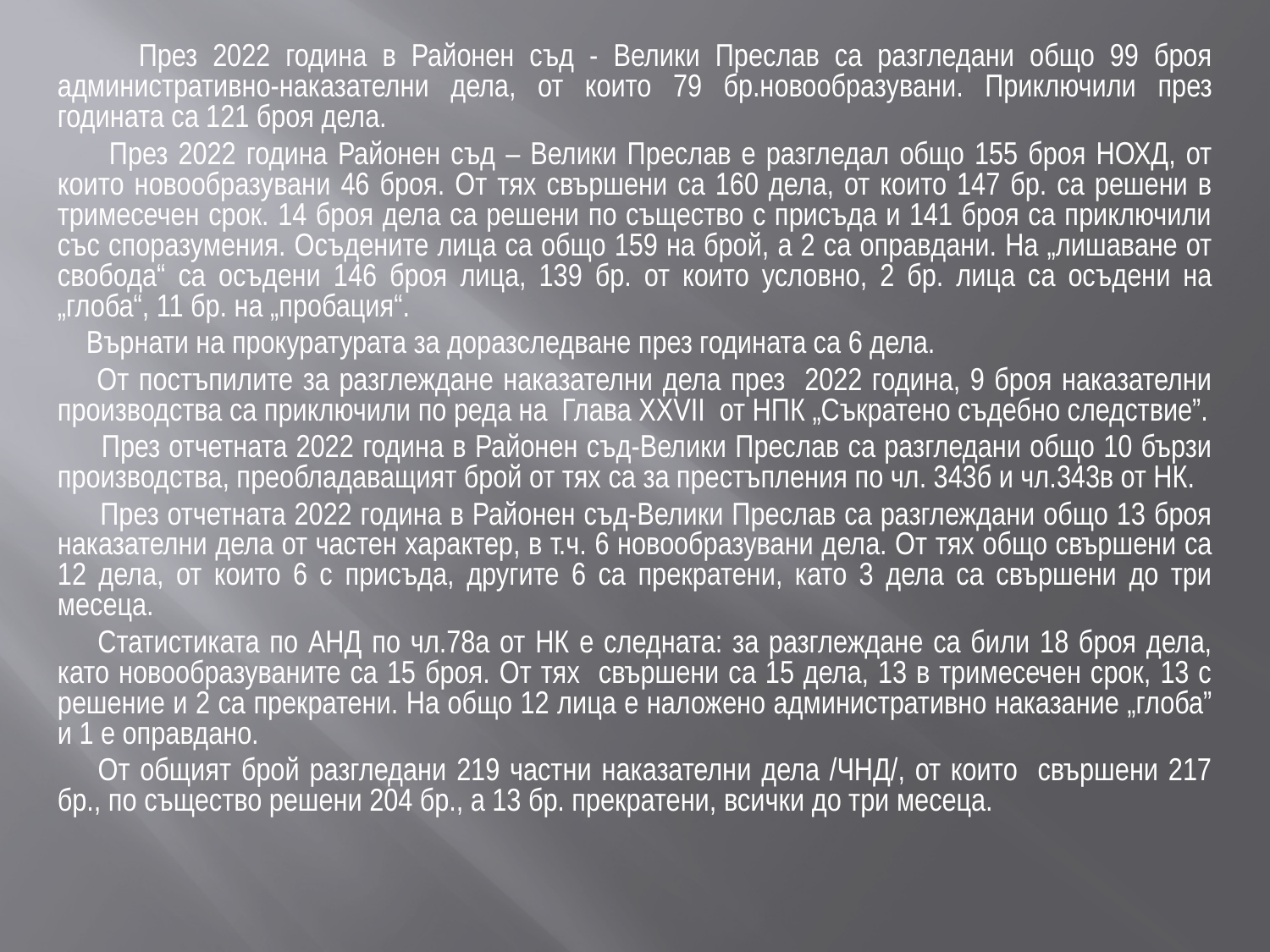

През 2022 година в Районен съд - Велики Преслав са разгледани общо 99 броя административно-наказателни дела, от които 79 бр.новообразувани. Приключили през годината са 121 броя дела.
     През 2022 година Районен съд – Велики Преслав е разгледал общо 155 броя НОХД, от които новообразувани 46 броя. От тях свършени са 160 дела, от които 147 бр. са решени в тримесечен срок. 14 броя дела са решени по същество с присъда и 141 броя са приключили със споразумения. Осъдените лица са общо 159 на брой, а 2 са оправдани. На „лишаване от свобода“ са осъдени 146 броя лица, 139 бр. от които условно, 2 бр. лица са осъдени на „глоба“, 11 бр. на „пробация“.
    Върнати на прокуратурата за доразследване през годината са 6 дела.
    От постъпилите за разглеждане наказателни дела през  2022 година, 9 броя наказателни производства са приключили по реда на  Глава ХХVII  от НПК „Съкратено съдебно следствие”.
     През отчетната 2022 година в Районен съд-Велики Преслав са разгледани общо 10 бързи производства, преобладаващият брой от тях са за престъпления по чл. 343б и чл.343в от НК.
     През отчетната 2022 година в Районен съд-Велики Преслав са разглеждани общо 13 броя наказателни дела от частен характер, в т.ч. 6 новообразувани дела. От тях общо свършени са 12 дела, от които 6 с присъда, другите 6 са прекратени, като 3 дела са свършени до три месеца.
    Статистиката по АНД по чл.78а от НК е следната: за разглеждане са били 18 броя дела, като новообразуваните са 15 броя. От тях  свършени са 15 дела, 13 в тримесечен срок, 13 с решение и 2 са прекратени. На общо 12 лица е наложено административно наказание „глоба” и 1 е оправдано.
    От общият брой разгледани 219 частни наказателни дела /ЧНД/, от които  свършени 217 бр., по същество решени 204 бр., а 13 бр. прекратени, всички до три месеца.